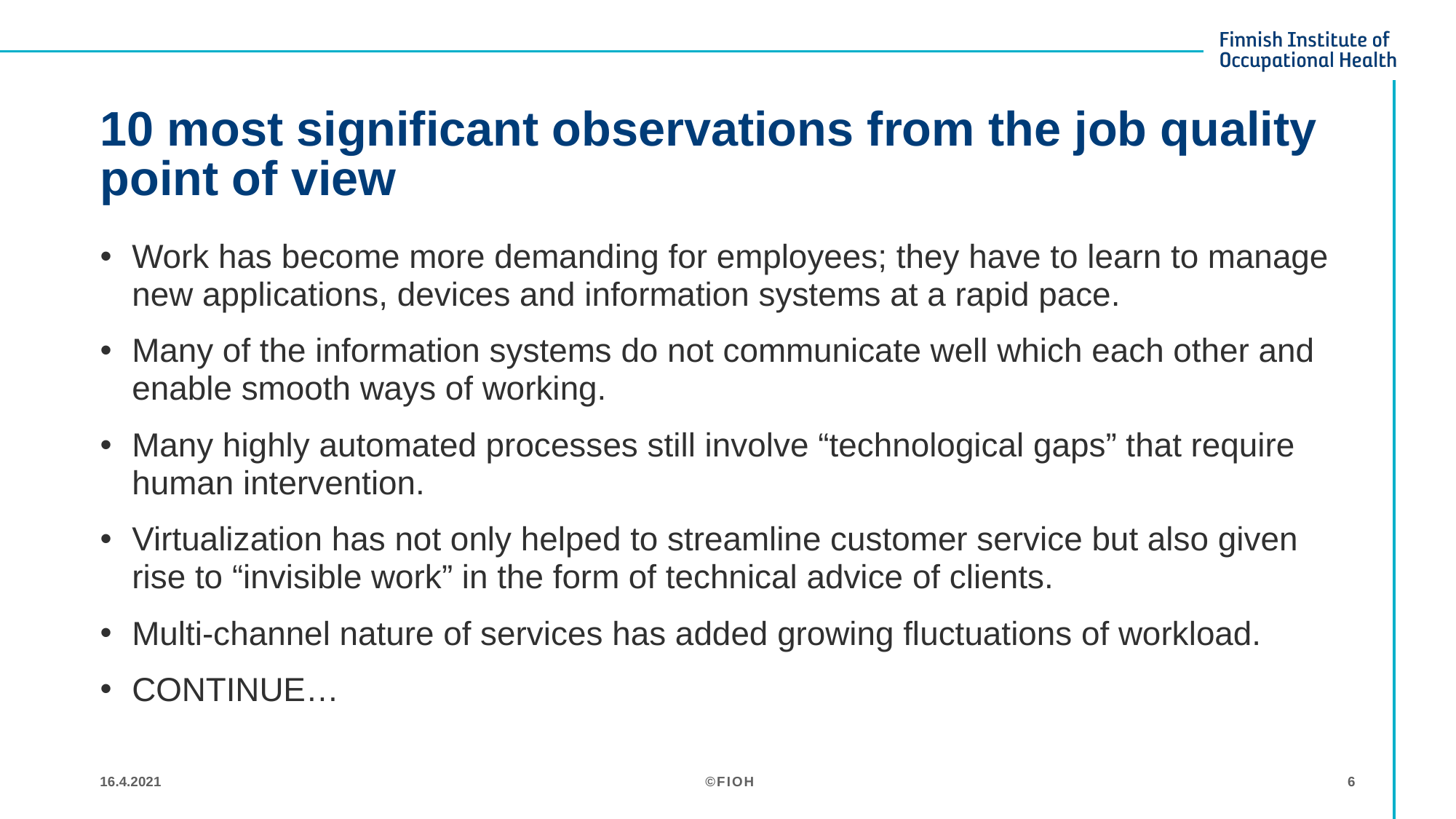

# 10 most significant observations from the job quality point of view
Work has become more demanding for employees; they have to learn to manage new applications, devices and information systems at a rapid pace.
Many of the information systems do not communicate well which each other and enable smooth ways of working.
Many highly automated processes still involve “technological gaps” that require human intervention.
Virtualization has not only helped to streamline customer service but also given rise to “invisible work” in the form of technical advice of clients.
Multi-channel nature of services has added growing fluctuations of workload.
CONTINUE…
16.4.2021
©FIOH
6